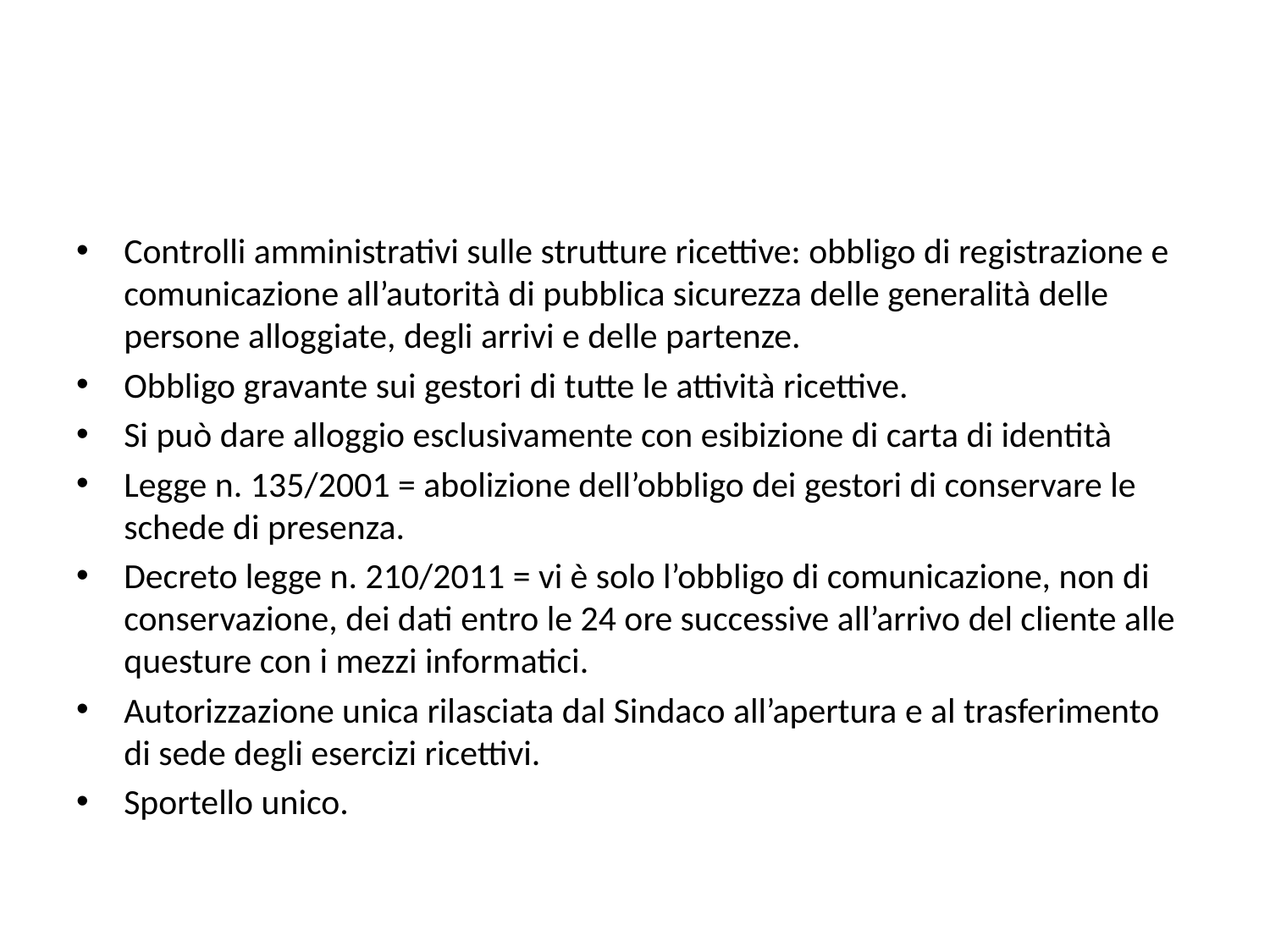

#
Controlli amministrativi sulle strutture ricettive: obbligo di registrazione e comunicazione all’autorità di pubblica sicurezza delle generalità delle persone alloggiate, degli arrivi e delle partenze.
Obbligo gravante sui gestori di tutte le attività ricettive.
Si può dare alloggio esclusivamente con esibizione di carta di identità
Legge n. 135/2001 = abolizione dell’obbligo dei gestori di conservare le schede di presenza.
Decreto legge n. 210/2011 = vi è solo l’obbligo di comunicazione, non di conservazione, dei dati entro le 24 ore successive all’arrivo del cliente alle questure con i mezzi informatici.
Autorizzazione unica rilasciata dal Sindaco all’apertura e al trasferimento di sede degli esercizi ricettivi.
Sportello unico.